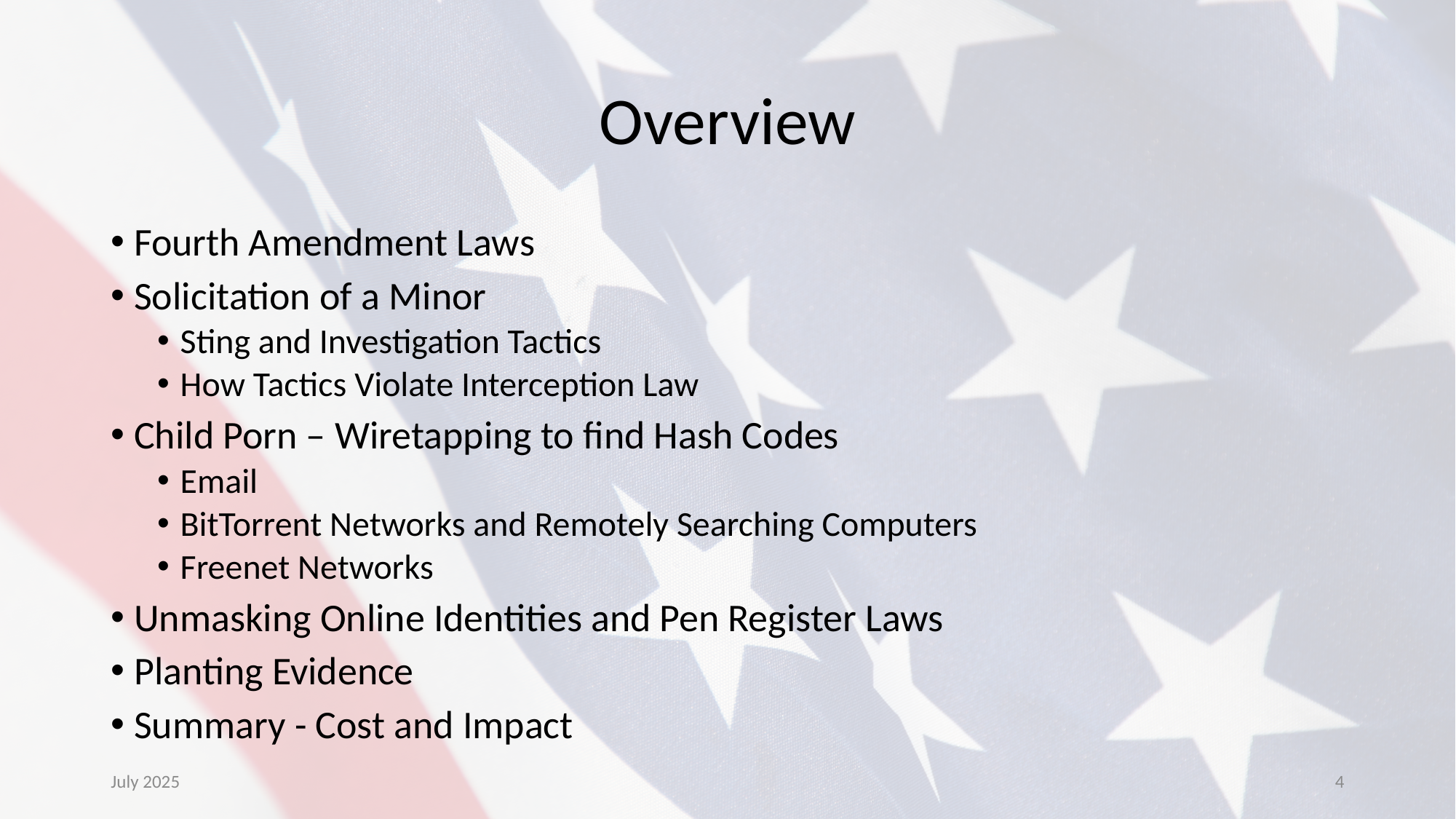

# Overview
Fourth Amendment Laws
Solicitation of a Minor
Sting and Investigation Tactics
How Tactics Violate Interception Law
Child Porn – Wiretapping to find Hash Codes
Email
BitTorrent Networks and Remotely Searching Computers
Freenet Networks
Unmasking Online Identities and Pen Register Laws
Planting Evidence
Summary - Cost and Impact
July 2025
4